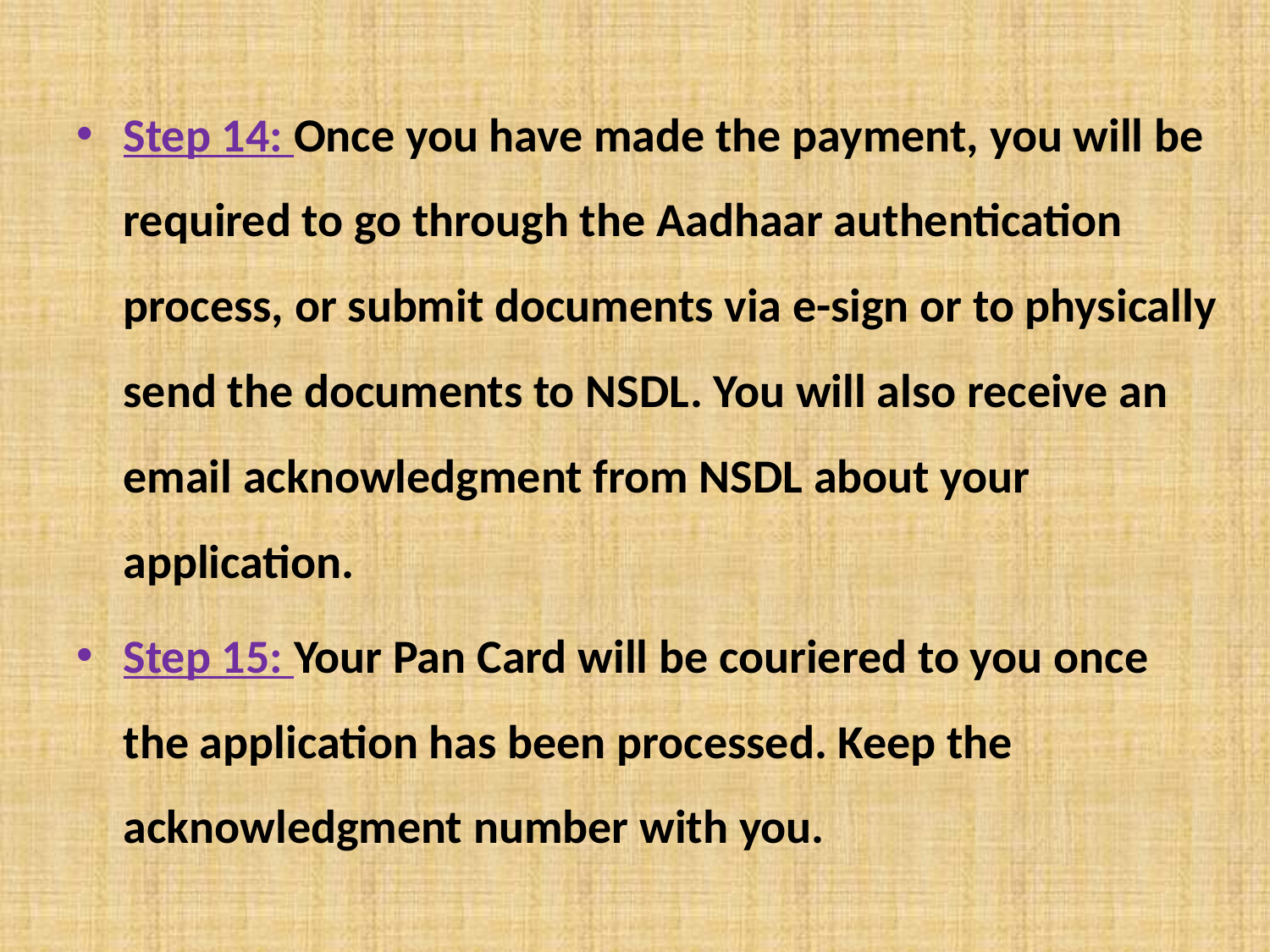

Step 14: Once you have made the payment, you will be required to go through the Aadhaar authentication process, or submit documents via e-sign or to physically send the documents to NSDL. You will also receive an email acknowledgment from NSDL about your application.
Step 15: Your Pan Card will be couriered to you once the application has been processed. Keep the acknowledgment number with you.